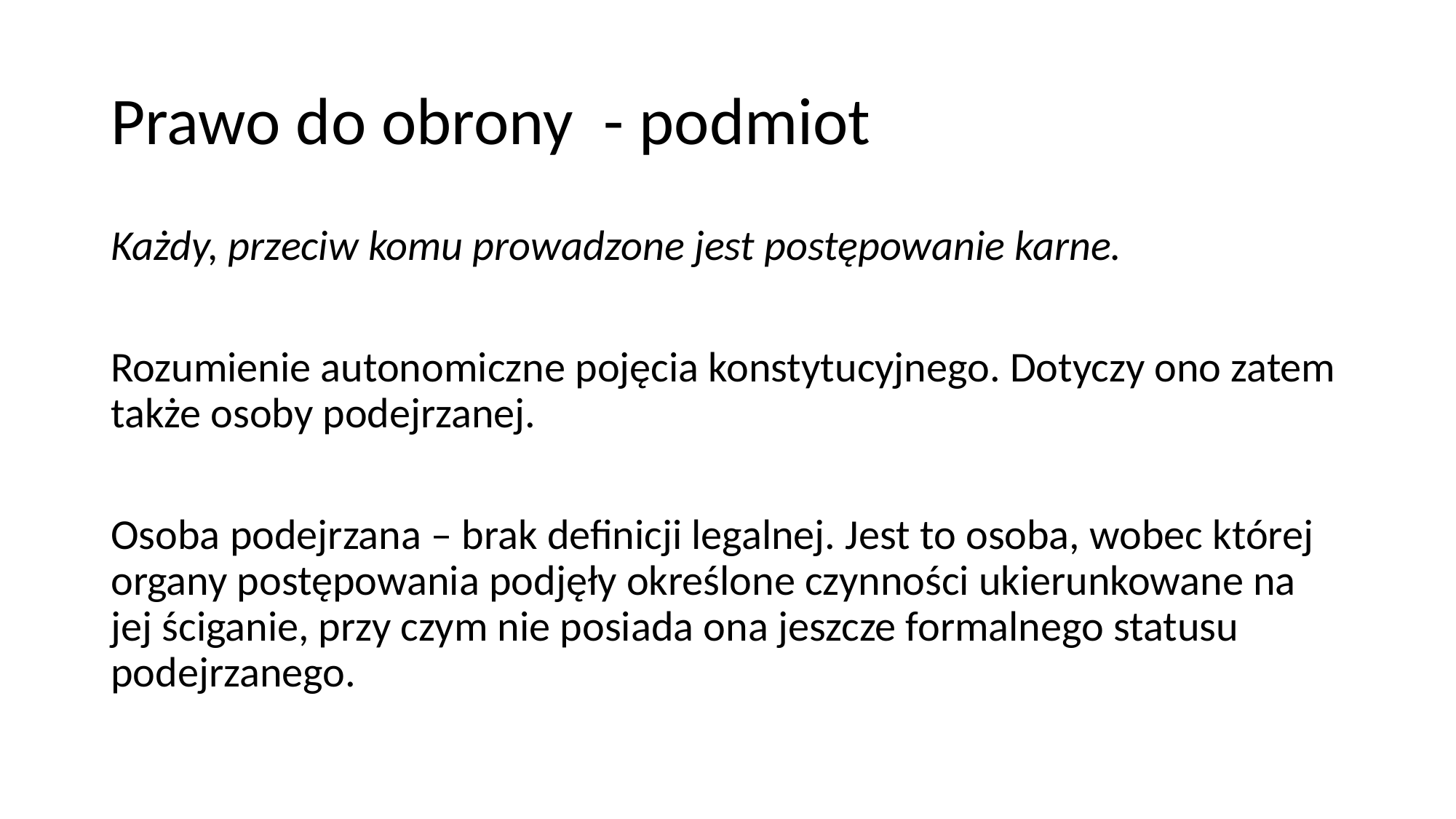

# Prawo do obrony  - podmiot
Każdy, przeciw komu prowadzone jest postępowanie karne.

Rozumienie autonomiczne pojęcia konstytucyjnego. Dotyczy ono zatem także osoby podejrzanej.

Osoba podejrzana – brak definicji legalnej. Jest to osoba, wobec której organy postępowania podjęły określone czynności ukierunkowane na jej ściganie, przy czym nie posiada ona jeszcze formalnego statusu podejrzanego.